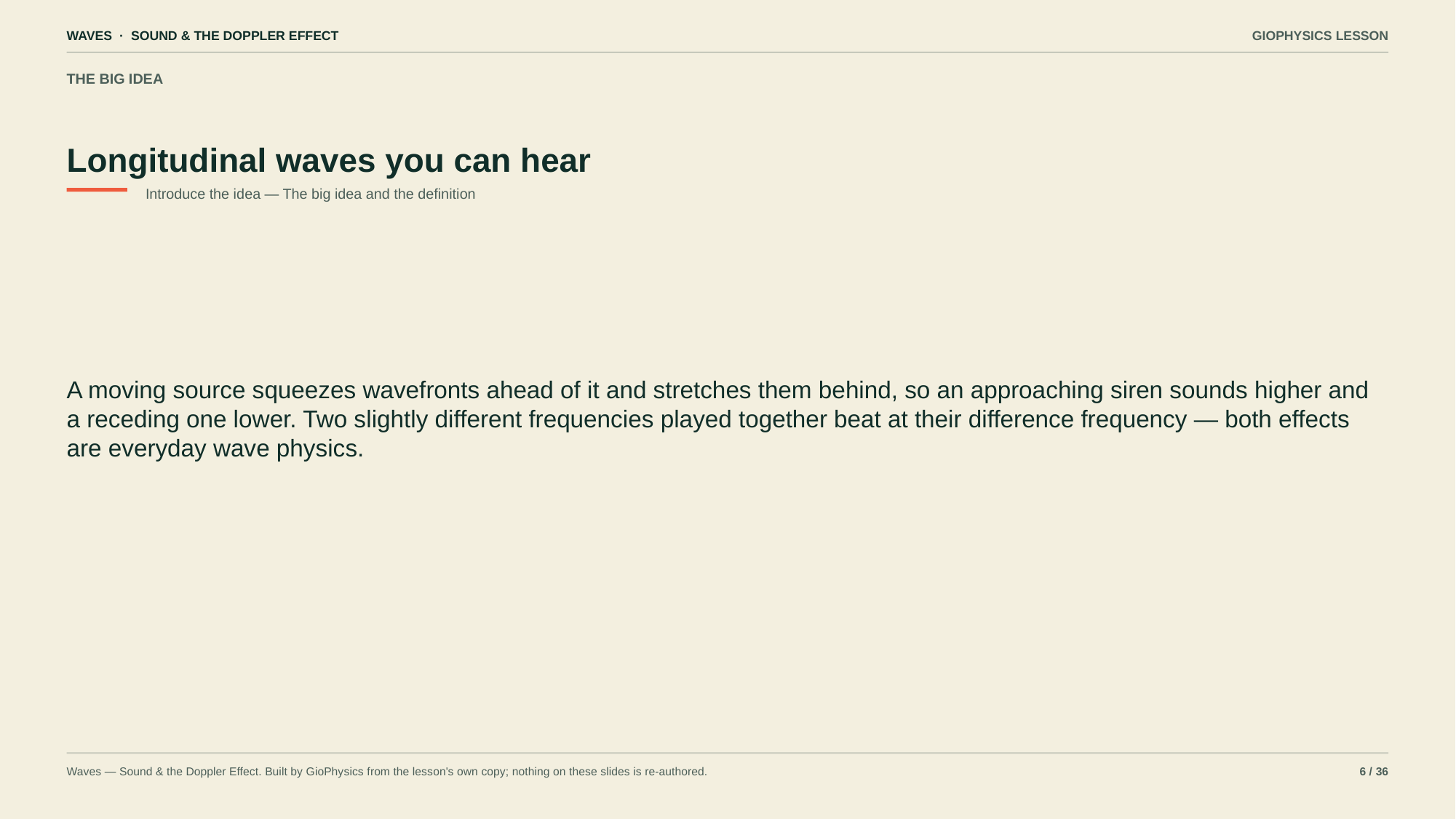

WAVES  ·  SOUND & THE DOPPLER EFFECT
GIOPHYSICS LESSON

THE BIG IDEA
Longitudinal waves you can hear
Introduce the idea — The big idea and the definition

A moving source squeezes wavefronts ahead of it and stretches them behind, so an approaching siren sounds higher and a receding one lower. Two slightly different frequencies played together beat at their difference frequency — both effects are everyday wave physics.

Waves — Sound & the Doppler Effect. Built by GioPhysics from the lesson's own copy; nothing on these slides is re-authored.
6 / 36